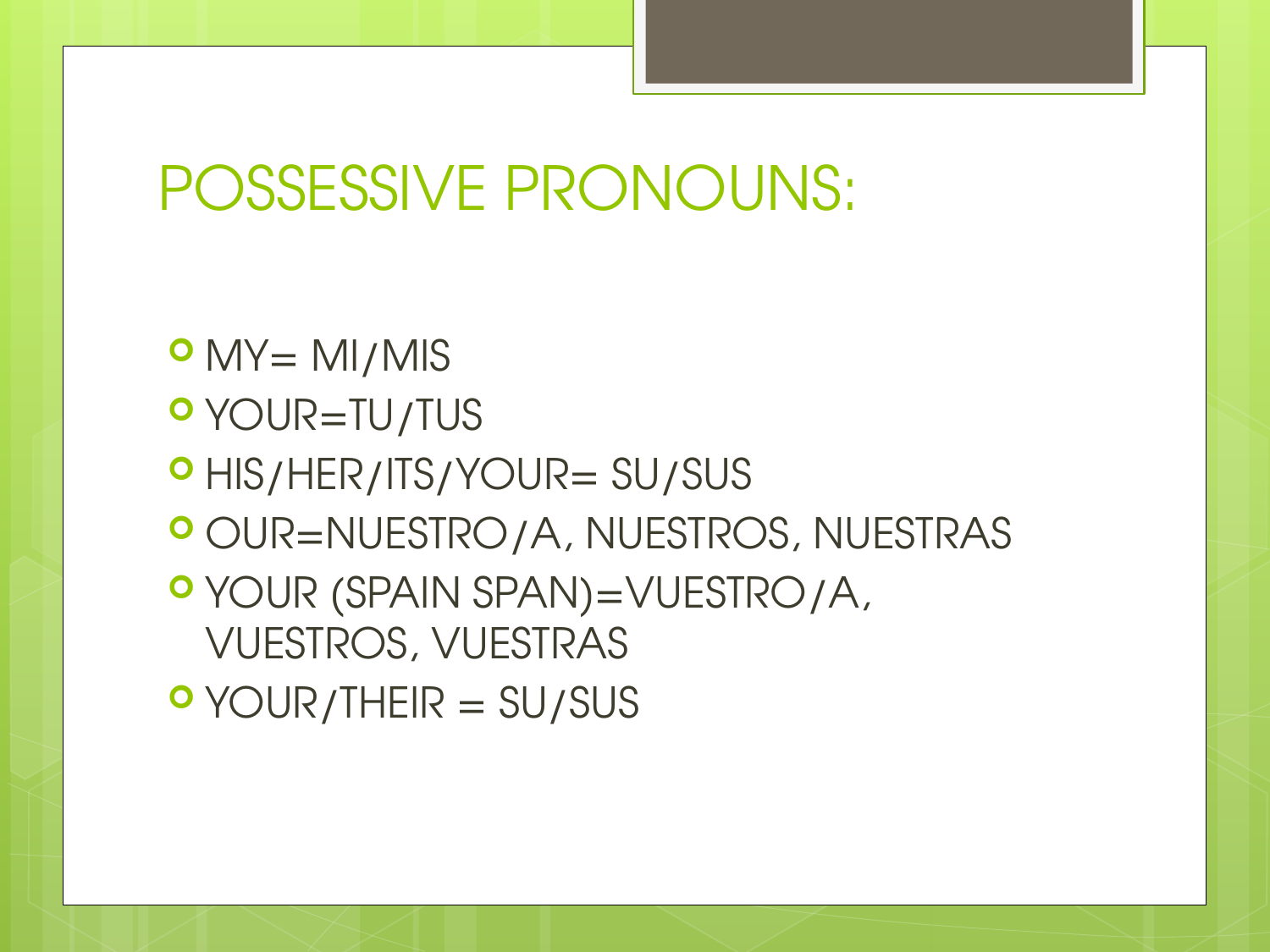

# POSSESSIVE PRONOUNS:
MY= MI/MIS
YOUR=TU/TUS
HIS/HER/ITS/YOUR= SU/SUS
OUR=NUESTRO/A, NUESTROS, NUESTRAS
YOUR (SPAIN SPAN)=VUESTRO/A, VUESTROS, VUESTRAS
YOUR/THEIR = SU/SUS